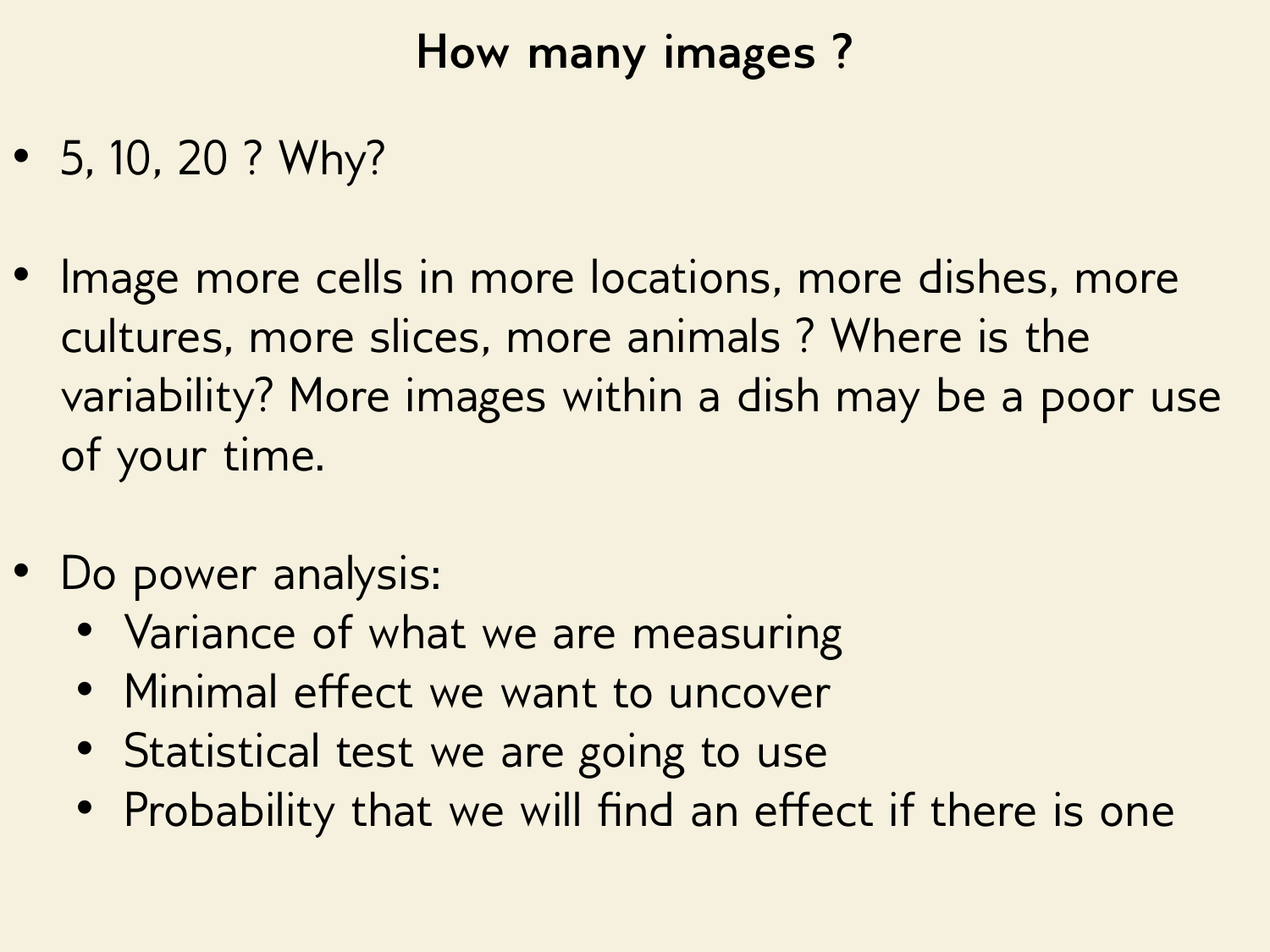

How many images ?
5, 10, 20 ? Why?

Image more cells in more locations, more dishes, more cultures, more slices, more animals ? Where is the variability? More images within a dish may be a poor use of your time.

Do power analysis:
Variance of what we are measuring
Minimal effect we want to uncover
Statistical test we are going to use
Probability that we will find an effect if there is one